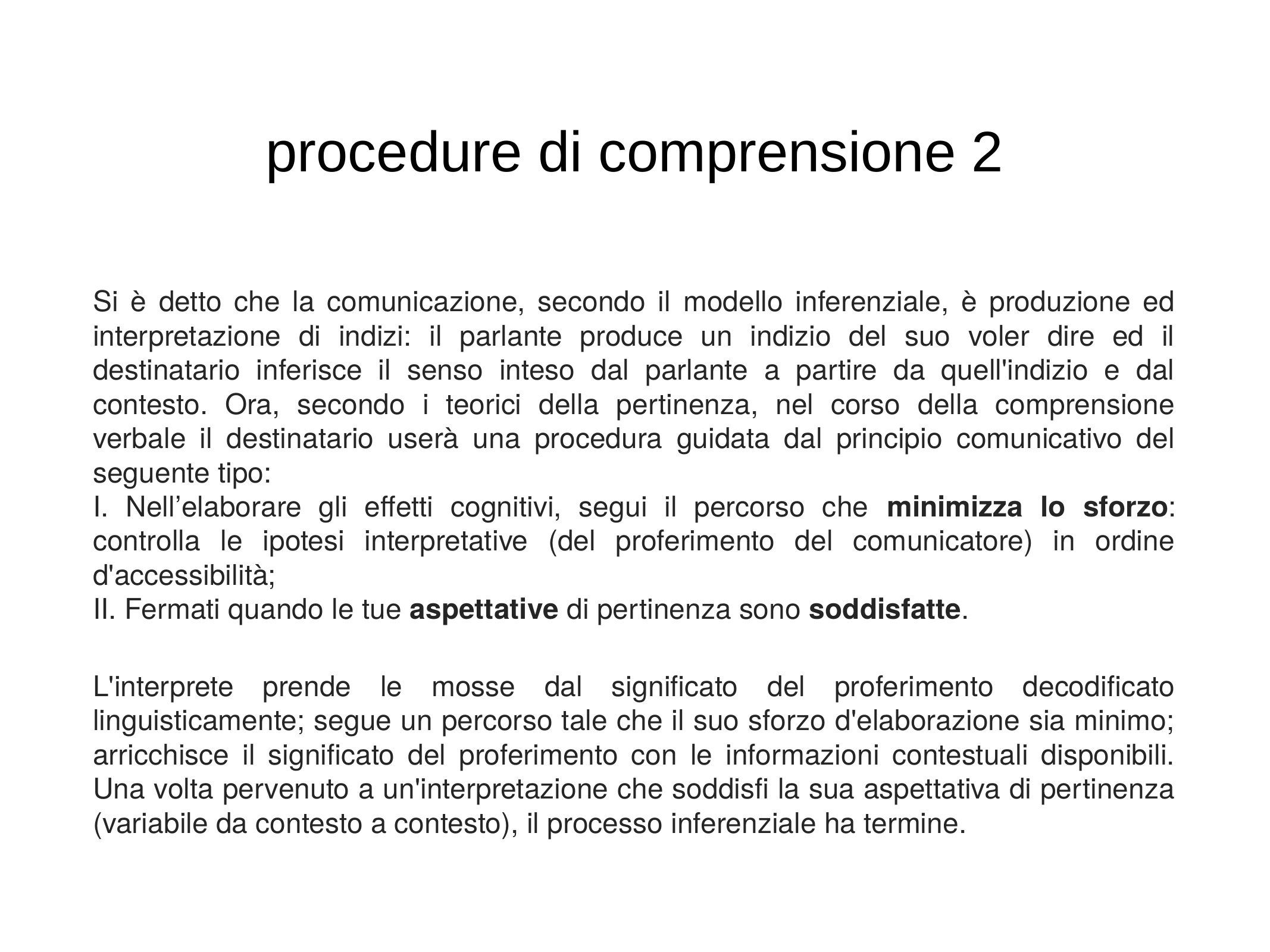

# procedure di comprensione 2
Si è detto che la comunicazione, secondo il modello inferenziale, è produzione ed interpretazione di indizi: il parlante produce un indizio del suo voler dire ed il destinatario inferisce il senso inteso dal parlante a partire da quell'indizio e dal contesto. Ora, secondo i teorici della pertinenza, nel corso della comprensione verbale il destinatario userà una procedura guidata dal principio comunicativo del seguente tipo:
I. Nell’elaborare gli effetti cognitivi, segui il percorso che minimizza lo sforzo: controlla le ipotesi interpretative (del proferimento del comunicatore) in ordine d'accessibilità;
II. Fermati quando le tue aspettative di pertinenza sono soddisfatte.

L'interprete prende le mosse dal significato del proferimento decodificato linguisticamente; segue un percorso tale che il suo sforzo d'elaborazione sia minimo; arricchisce il significato del proferimento con le informazioni contestuali disponibili. Una volta pervenuto a un'interpretazione che soddisfi la sua aspettativa di pertinenza (variabile da contesto a contesto), il processo inferenziale ha termine.